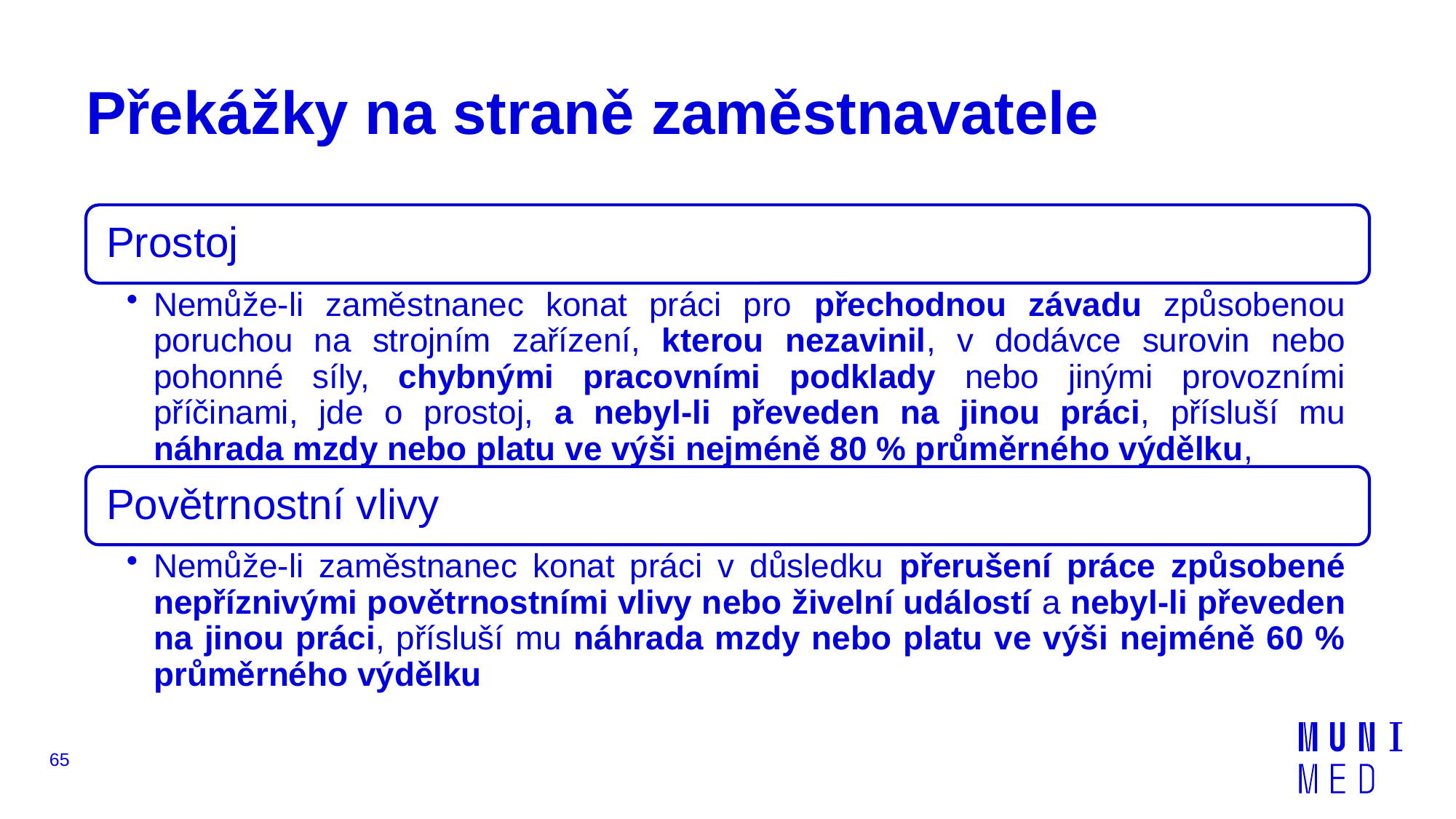

# Překážky na straně zaměstnavatele
Prostoj
Nemůže-li zaměstnanec konat práci pro přechodnou závadu způsobenou poruchou na strojním zařízení, kterou nezavinil, v dodávce surovin nebo pohonné síly, chybnými pracovními podklady nebo jinými provozními příčinami, jde o prostoj, a nebyl-li převeden na jinou práci, přísluší mu náhrada mzdy nebo platu ve výši nejméně 80 % průměrného výdělku,
Povětrnostní vlivy
Nemůže-li zaměstnanec konat práci v důsledku přerušení práce způsobené nepříznivými povětrnostními vlivy nebo živelní událostí a nebyl-li převeden na jinou práci, přísluší mu náhrada mzdy nebo platu ve výši nejméně 60 % průměrného výdělku
65